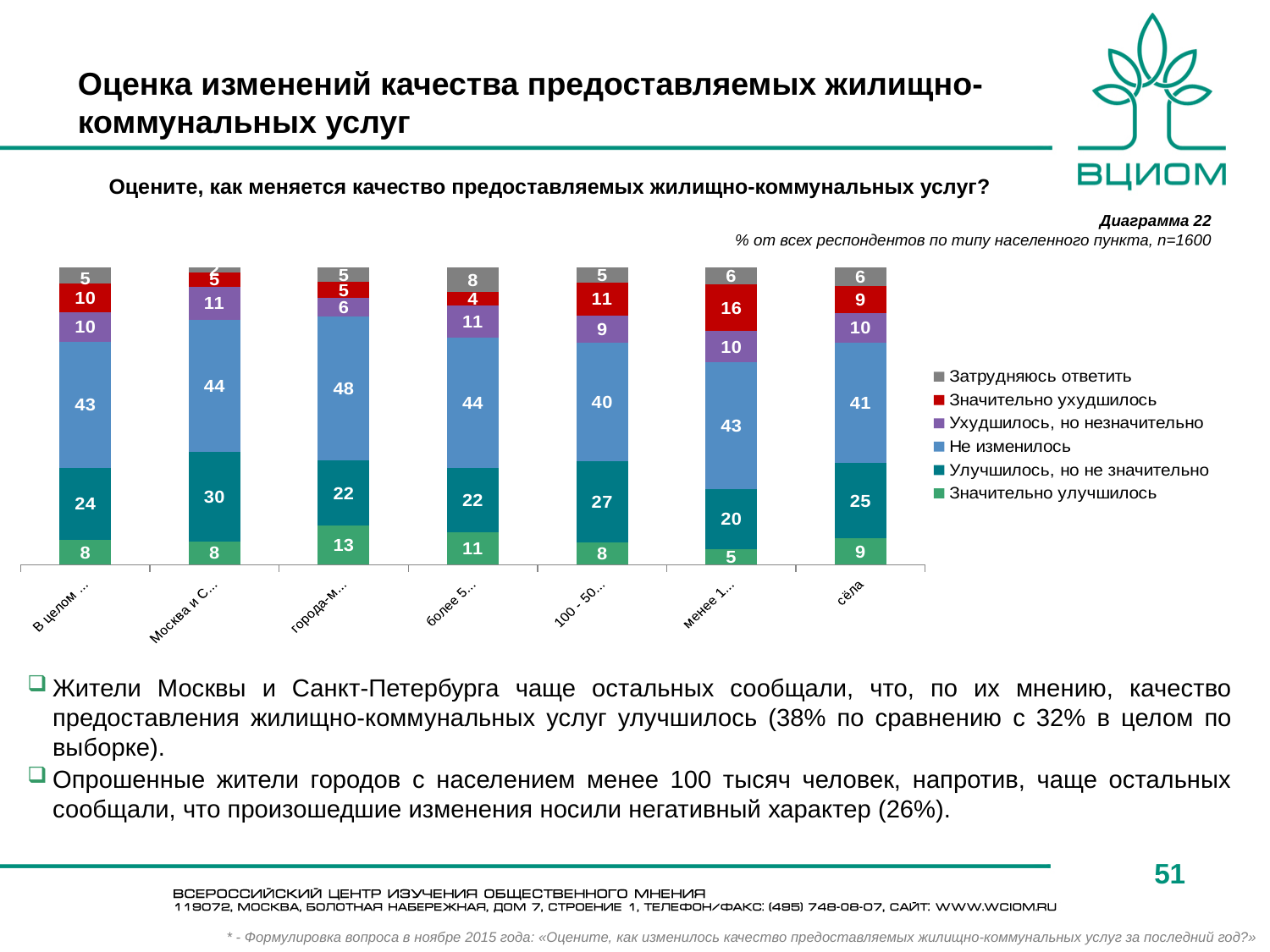

Оценка изменений качества предоставляемых жилищно-коммунальных услуг
Оцените, как меняется качество предоставляемых жилищно-коммунальных услуг?
Диаграмма 22
% от всех респондентов по типу населенного пункта, n=1600

### Chart

| Category | Значительно улучшилось | Улучшилось, но не значительно | Не изменилось | Ухудшилось, но незначительно | Значительно ухудшилось | Затрудняюсь ответить |
|---|---|---|---|---|---|---|
| В целом по выборке | 8.254583346621015 | 24.366998911120785 | 42.5161769590616 | 9.805258127609338 | 9.70348622916864 | 5.353496426418405 |
| Москва и Санкт-Петербург | 7.862485168909715 | 30.110796562818983 | 44.340247374013124 | 11.324953632261881 | 4.668382841444821 | 1.6931344205514958 |
| города-миллионники | 13.090378484081018 | 22.017636637783323 | 48.407120222785124 | 6.276041490132409 | 5.426509609618696 | 4.7823135555994245 |
| более 500 тыс. | 11.023047278886223 | 21.536011064833946 | 43.78044486265423 | 10.906339432827375 | 4.489022157231981 | 8.265135203566222 |
| 100 - 500 тыс. | 7.53096915306133 | 27.198387141610038 | 39.932925433190356 | 9.216112209496735 | 11.0828762720862 | 5.038729790555264 |
| менее 100 тыс. | 5.27796099354573 | 20.124688556259063 | 42.69411267507462 | 10.488418697422675 | 15.649377636089058 | 5.7654414416089335 |
| сёла | 8.788254918960378 | 25.356778066767003 | 40.65484482140364 | 9.98308986578423 | 9.07672124667611 | 6.140311080408674 |
Жители Москвы и Санкт-Петербурга чаще остальных сообщали, что, по их мнению, качество предоставления жилищно-коммунальных услуг улучшилось (38% по сравнению с 32% в целом по выборке).
Опрошенные жители городов с населением менее 100 тысяч человек, напротив, чаще остальных сообщали, что произошедшие изменения носили негативный характер (26%).
51
* - Формулировка вопроса в ноябре 2015 года: «Оцените, как изменилось качество предоставляемых жилищно-коммунальных услуг за последний год?»